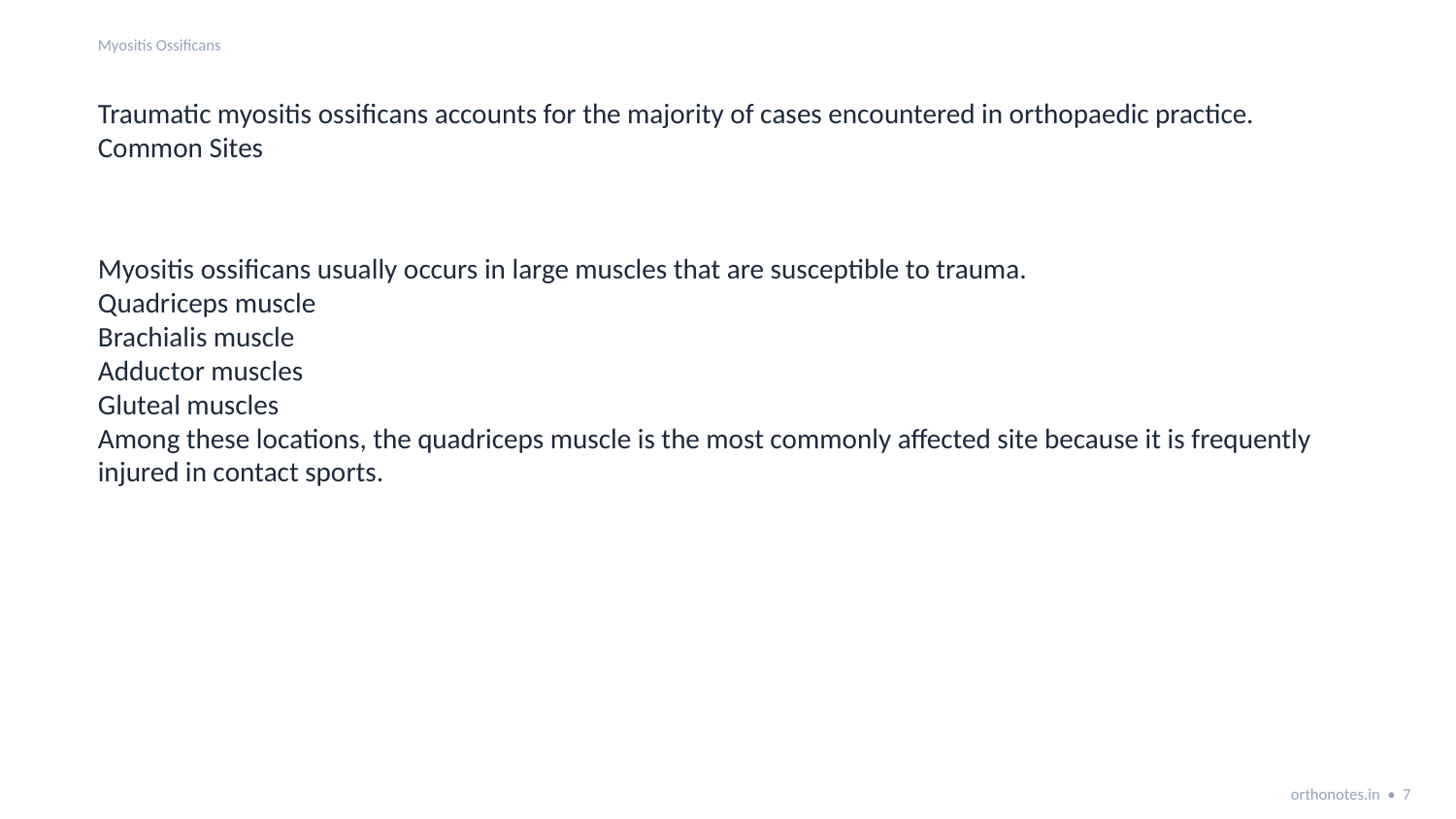

Myositis Ossificans
Traumatic myositis ossificans accounts for the majority of cases encountered in orthopaedic practice.
Common Sites
Myositis ossificans usually occurs in large muscles that are susceptible to trauma.
Quadriceps muscle
Brachialis muscle
Adductor muscles
Gluteal muscles
Among these locations, the quadriceps muscle is the most commonly affected site because it is frequently injured in contact sports.
orthonotes.in  •  7